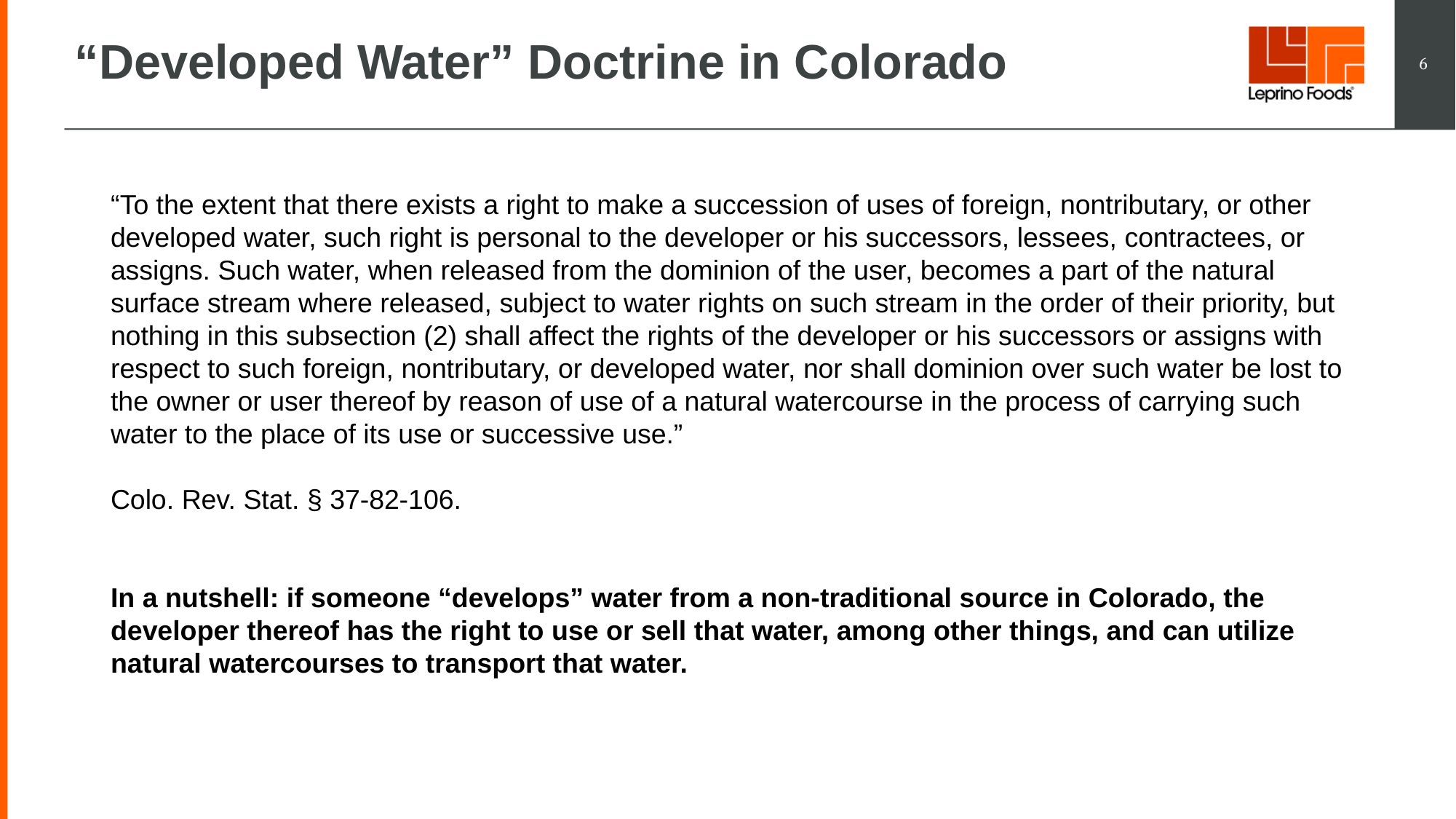

6
# “Developed Water” Doctrine in Colorado
“To the extent that there exists a right to make a succession of uses of foreign, nontributary, or other developed water, such right is personal to the developer or his successors, lessees, contractees, or assigns. Such water, when released from the dominion of the user, becomes a part of the natural surface stream where released, subject to water rights on such stream in the order of their priority, but nothing in this subsection (2) shall affect the rights of the developer or his successors or assigns with respect to such foreign, nontributary, or developed water, nor shall dominion over such water be lost to the owner or user thereof by reason of use of a natural watercourse in the process of carrying such water to the place of its use or successive use.”
Colo. Rev. Stat. § 37-82-106.

In a nutshell: if someone “develops” water from a non-traditional source in Colorado, the developer thereof has the right to use or sell that water, among other things, and can utilize natural watercourses to transport that water.